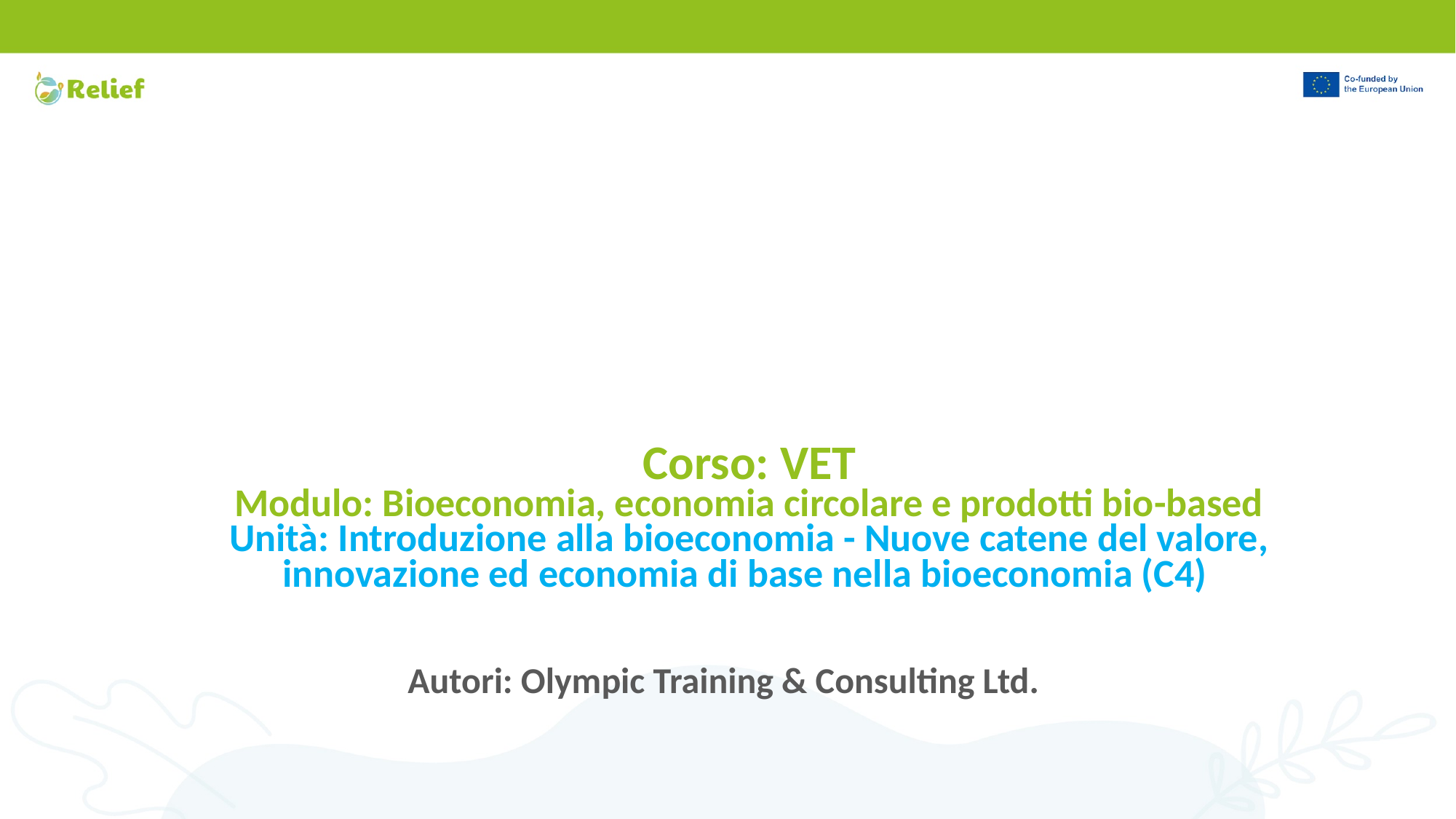

# Corso: VET Modulo: Bioeconomia, economia circolare e prodotti bio-based Unità: Introduzione alla bioeconomia - Nuove catene del valore, innovazione ed economia di base nella bioeconomia (C4)
Autori: Olympic Training & Consulting Ltd.